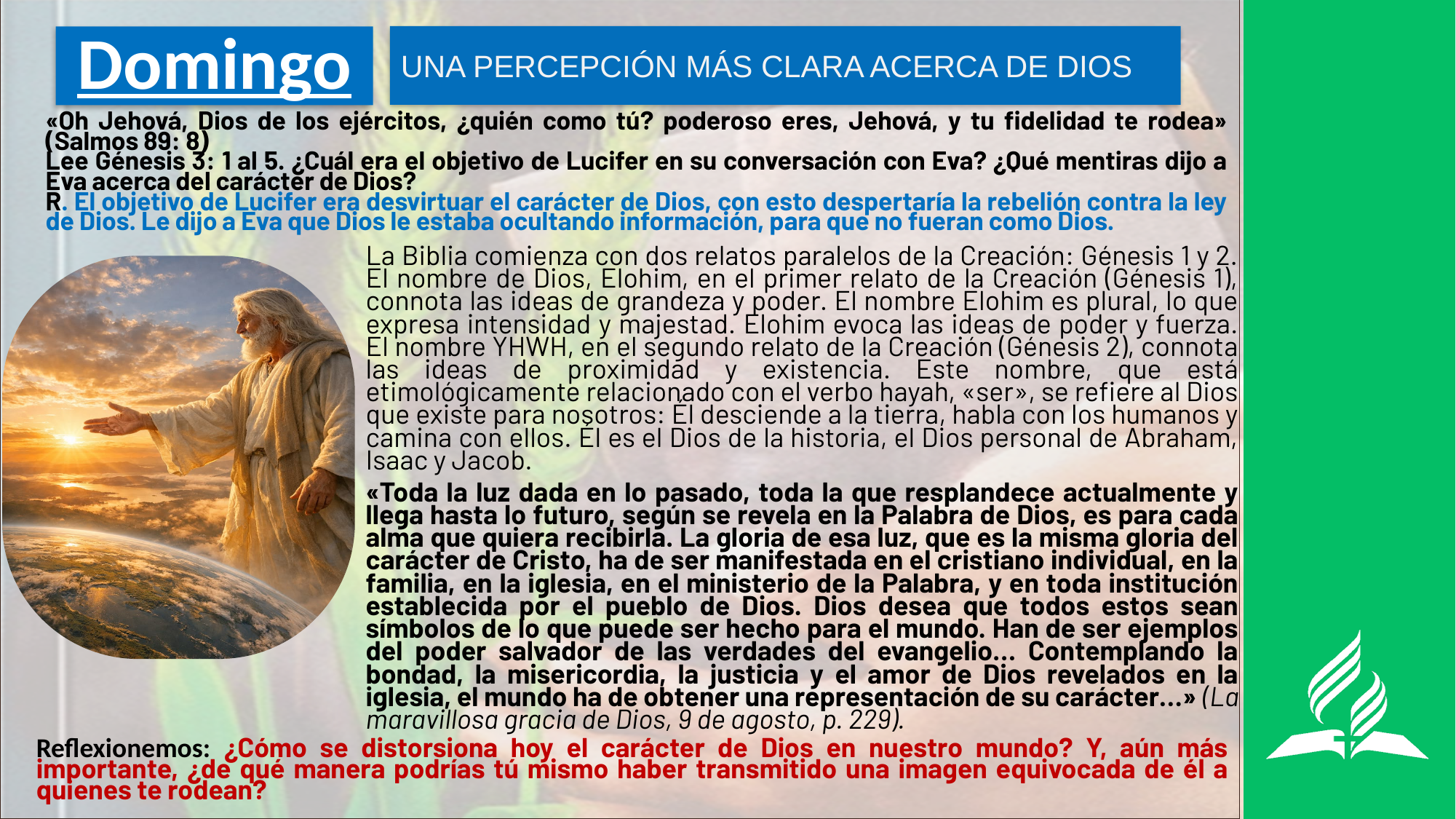

UNA PERCEPCIÓN MÁS CLARA ACERCA DE DIOS
# Domingo
«Oh Jehová, Dios de los ejércitos, ¿quién como tú? poderoso eres, Jehová, y tu fidelidad te rodea» (Salmos 89: 8)
Lee Génesis 3: 1 al 5. ¿Cuál era el objetivo de Lucifer en su conversación con Eva? ¿Qué mentiras dijo a Eva acerca del carácter de Dios?
R. El objetivo de Lucifer era desvirtuar el carácter de Dios, con esto despertaría la rebelión contra la ley de Dios. Le dijo a Eva que Dios le estaba ocultando información, para que no fueran como Dios.
La Biblia comienza con dos relatos paralelos de la Creación: Génesis 1 y 2. El nombre de Dios, Elohim, en el primer relato de la Creación (Génesis 1), connota las ideas de grandeza y poder. El nombre Elohim es plural, lo que expresa intensidad y majestad. Elohim evoca las ideas de poder y fuerza. El nombre YHWH, en el segundo relato de la Creación (Génesis 2), connota las ideas de proximidad y existencia. Este nombre, que está etimológicamente relacionado con el verbo hayah, «ser», se refiere al Dios que existe para nosotros: Él desciende a la tierra, habla con los humanos y camina con ellos. Él es el Dios de la historia, el Dios personal de Abraham, Isaac y Jacob.
«Toda la luz dada en lo pasado, toda la que resplandece actualmente y llega hasta lo futuro, según se revela en la Palabra de Dios, es para cada alma que quiera recibirla. La gloria de esa luz, que es la misma gloria del carácter de Cristo, ha de ser manifestada en el cristiano individual, en la familia, en la iglesia, en el ministerio de la Palabra, y en toda institución establecida por el pueblo de Dios. Dios desea que todos estos sean símbolos de lo que puede ser hecho para el mundo. Han de ser ejemplos del poder salvador de las verdades del evangelio… Contemplando la bondad, la misericordia, la justicia y el amor de Dios revelados en la iglesia, el mundo ha de obtener una representación de su carácter…» (La maravillosa gracia de Dios, 9 de agosto, p. 229).

Reflexionemos: ¿Cómo se distorsiona hoy el carácter de Dios en nuestro mundo? Y, aún más importante, ¿de qué manera podrías tú mismo haber transmitido una imagen equivocada de él a quienes te rodean?